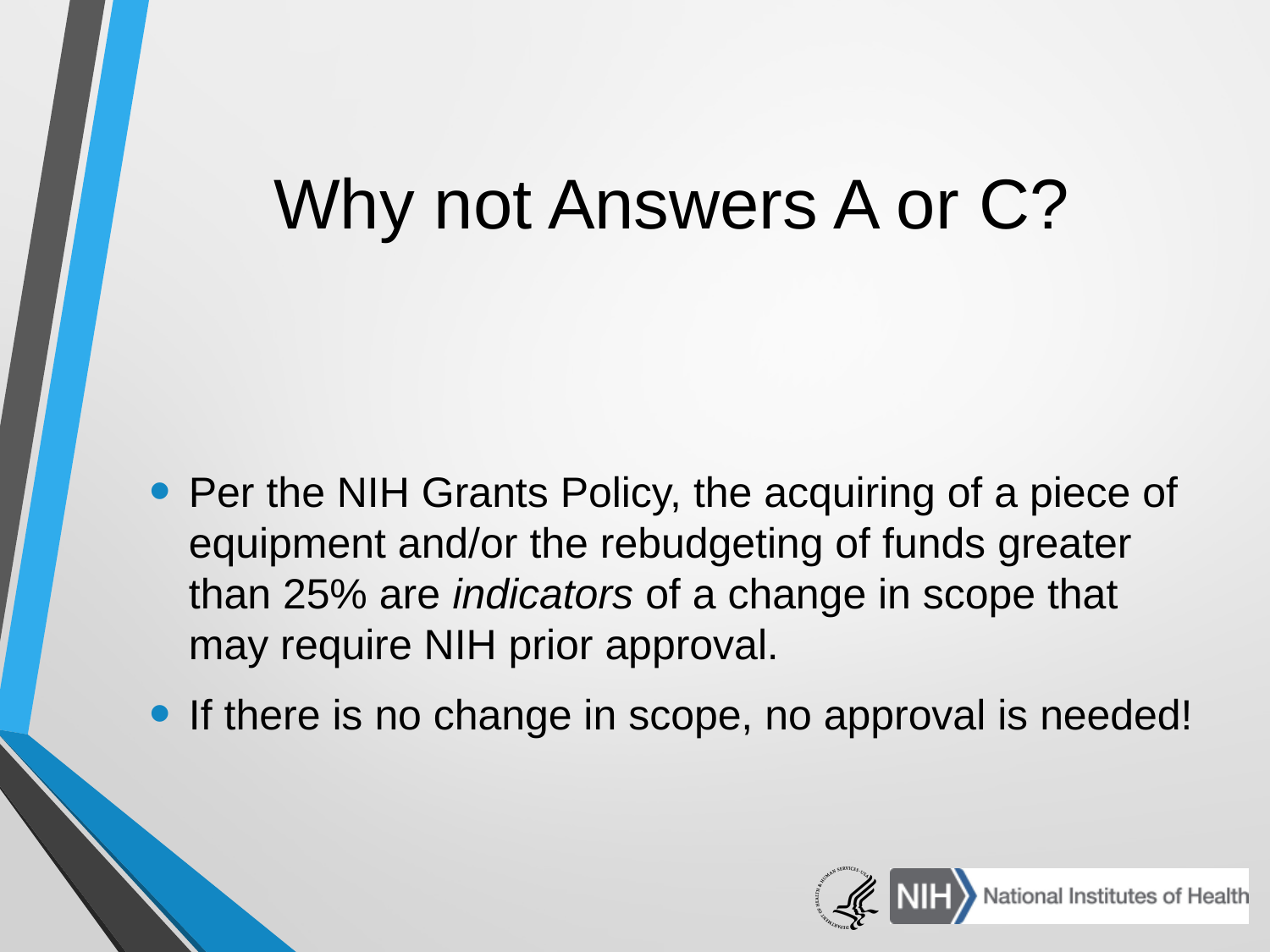

# Why not Answers A or C?
Per the NIH Grants Policy, the acquiring of a piece of equipment and/or the rebudgeting of funds greater than 25% are indicators of a change in scope that may require NIH prior approval.
If there is no change in scope, no approval is needed!